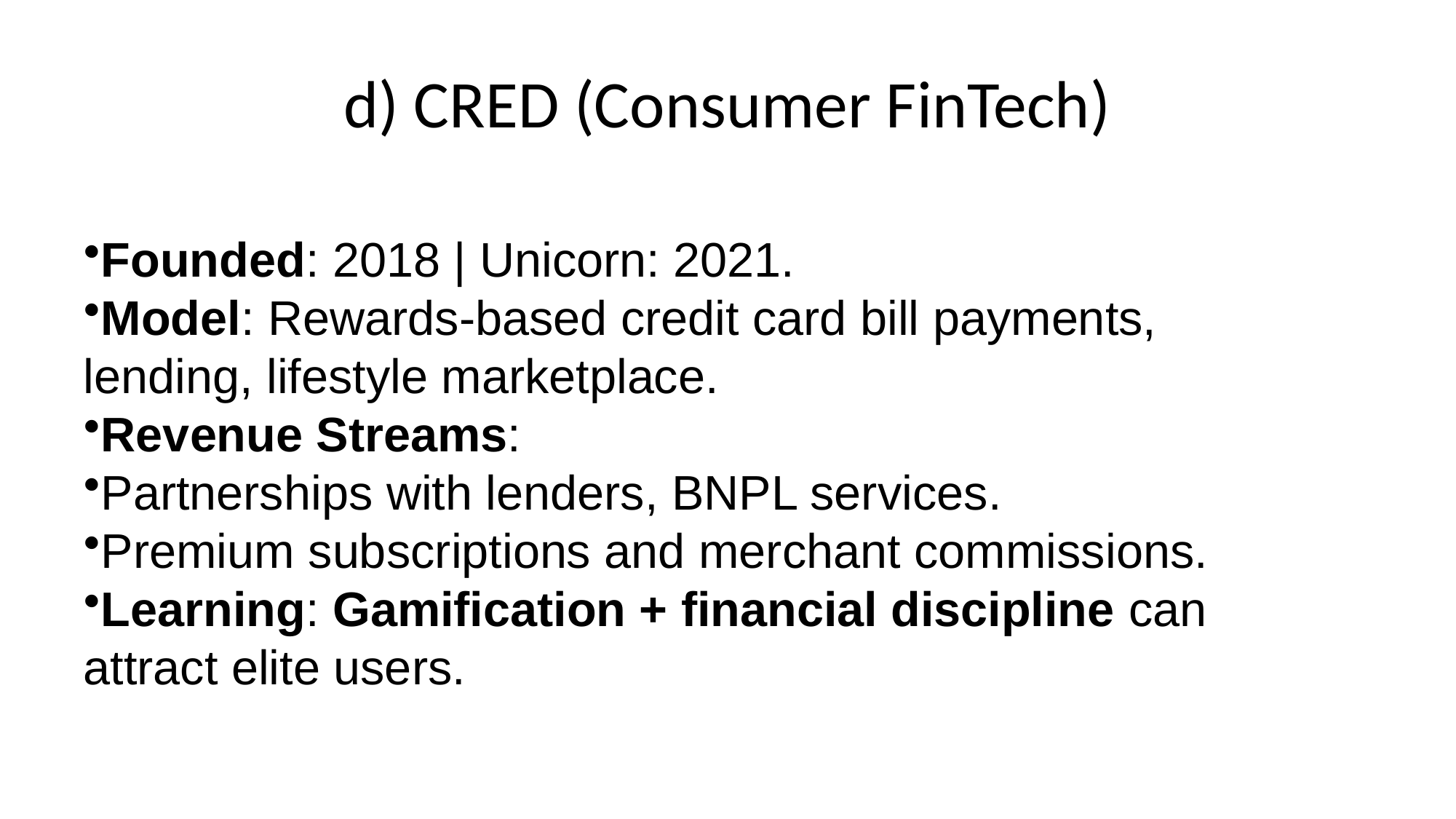

# d) CRED (Consumer FinTech)
Founded: 2018 | Unicorn: 2021.
Model: Rewards-based credit card bill payments, lending, lifestyle marketplace.
Revenue Streams:
Partnerships with lenders, BNPL services.
Premium subscriptions and merchant commissions.
Learning: Gamification + financial discipline can attract elite users.